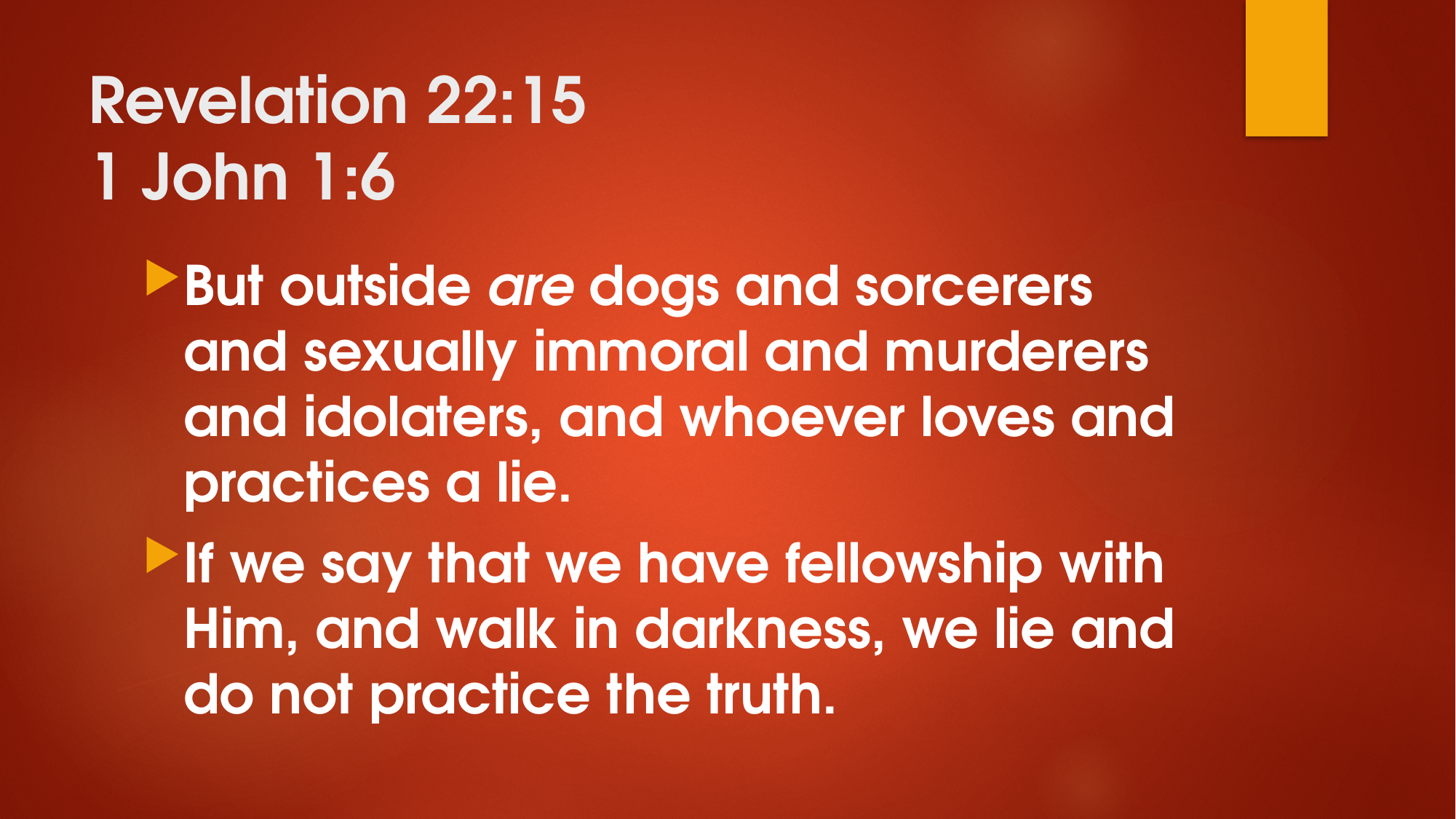

# Revelation 22:15 1 John 1:6
But outside are dogs and sorcerers and sexually immoral and murderers and idolaters, and whoever loves and practices a lie.
If we say that we have fellowship with Him, and walk in darkness, we lie and do not practice the truth.